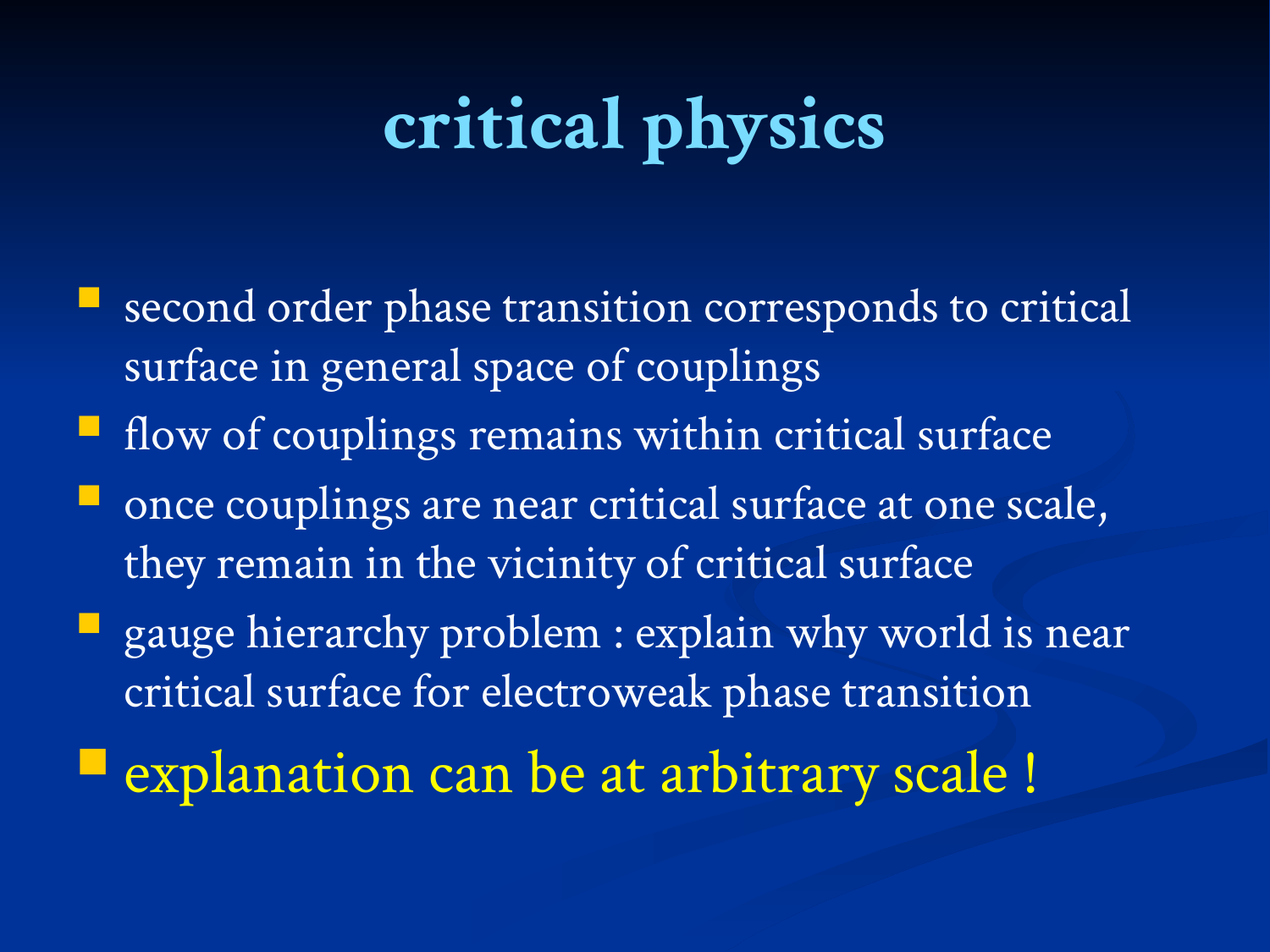

# critical physics
second order phase transition corresponds to critical surface in general space of couplings
flow of couplings remains within critical surface
once couplings are near critical surface at one scale, they remain in the vicinity of critical surface
gauge hierarchy problem : explain why world is near critical surface for electroweak phase transition
explanation can be at arbitrary scale !